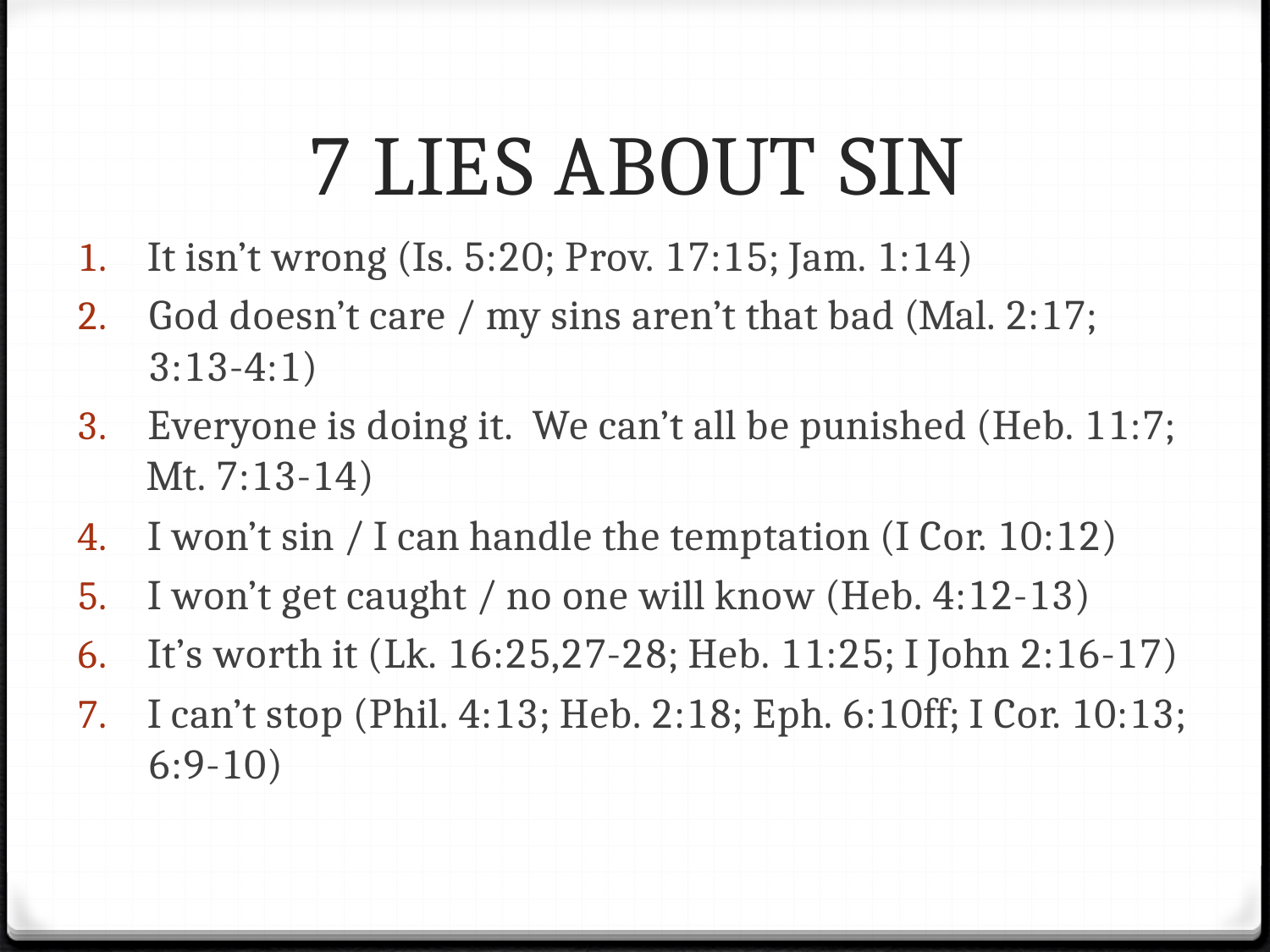

# 7 LIES ABOUT SIN
It isn’t wrong (Is. 5:20; Prov. 17:15; Jam. 1:14)
God doesn’t care / my sins aren’t that bad (Mal. 2:17; 3:13-4:1)
Everyone is doing it.  We can’t all be punished (Heb. 11:7; Mt. 7:13-14)
I won’t sin / I can handle the temptation (I Cor. 10:12)
I won’t get caught / no one will know (Heb. 4:12-13)
It’s worth it (Lk. 16:25,27-28; Heb. 11:25; I John 2:16-17)
I can’t stop (Phil. 4:13; Heb. 2:18; Eph. 6:10ff; I Cor. 10:13; 6:9-10)